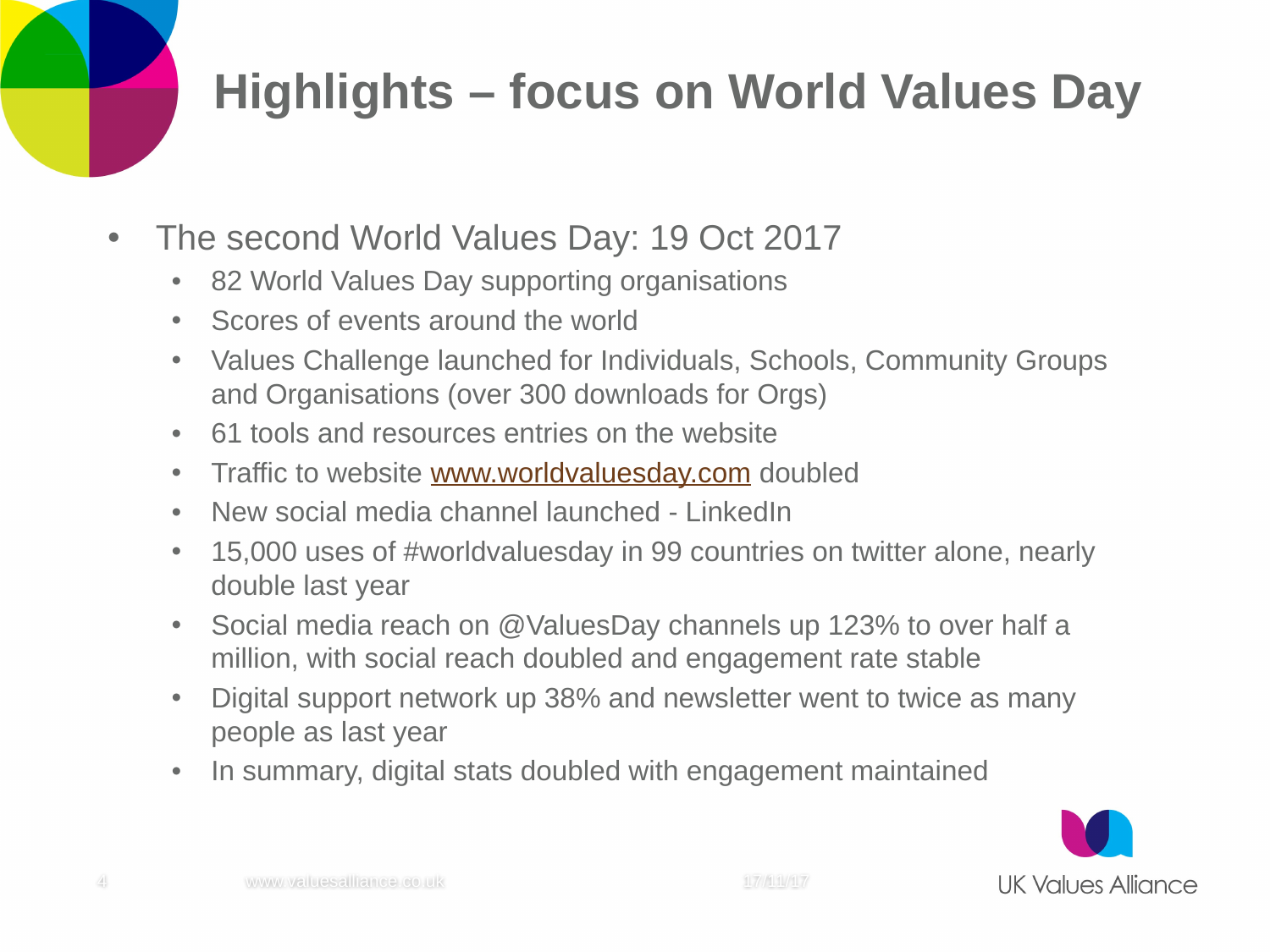

# Highlights – focus on World Values Day
The second World Values Day: 19 Oct 2017
82 World Values Day supporting organisations
Scores of events around the world
Values Challenge launched for Individuals, Schools, Community Groups and Organisations (over 300 downloads for Orgs)
61 tools and resources entries on the website
Traffic to website www.worldvaluesday.com doubled
New social media channel launched - LinkedIn
15,000 uses of #worldvaluesday in 99 countries on twitter alone, nearly double last year
Social media reach on @ValuesDay channels up 123% to over half a million, with social reach doubled and engagement rate stable
Digital support network up 38% and newsletter went to twice as many people as last year
In summary, digital stats doubled with engagement maintained

4
www.valuesalliance.co.uk
17/11/17